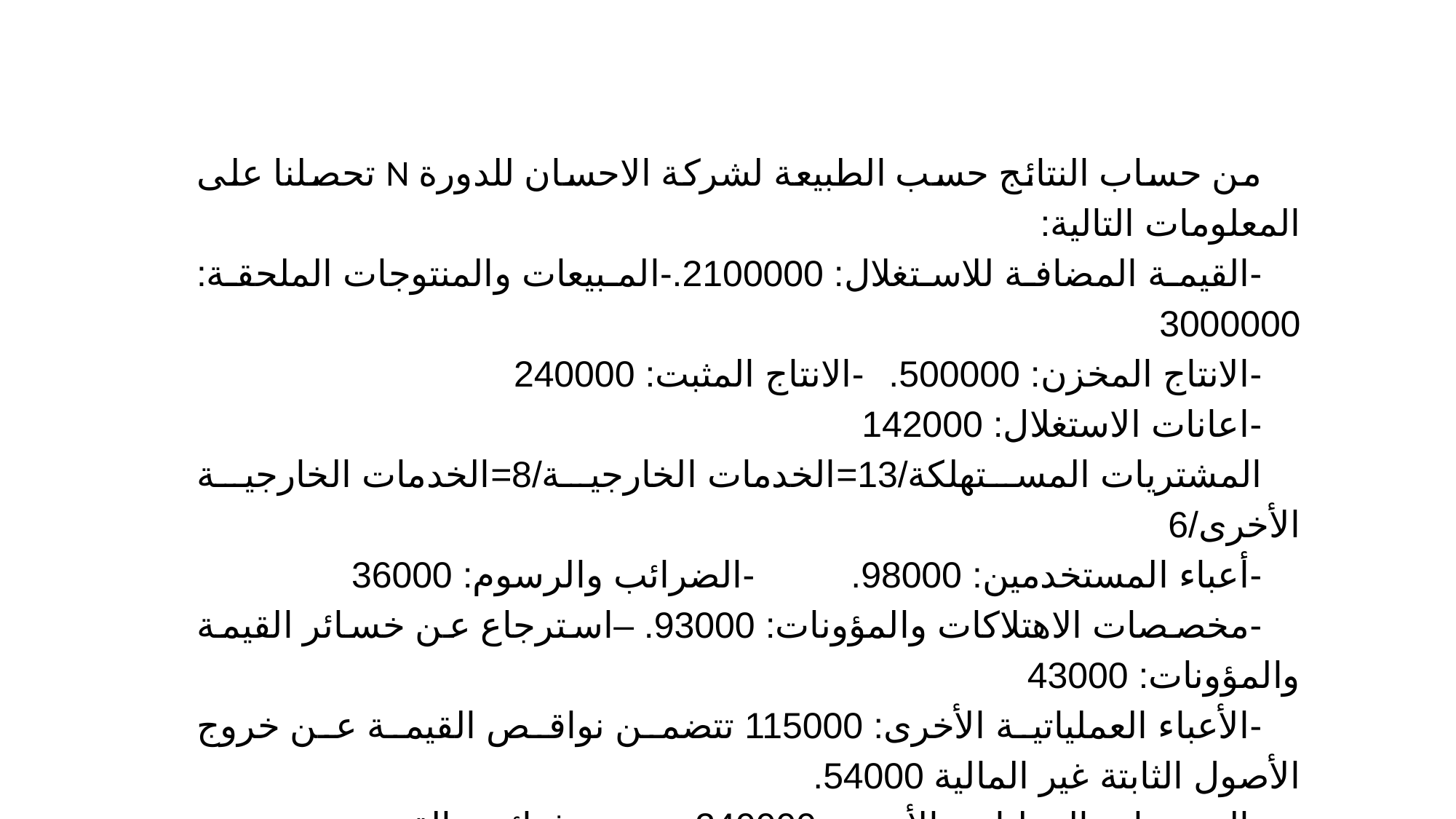

من حساب النتائج حسب الطبيعة لشركة الاحسان للدورة N تحصلنا على المعلومات التالية:
-القيمة المضافة للاستغلال: 2100000.	-المبيعات والمنتوجات الملحقة: 3000000
-الانتاج المخزن: 500000.		-الانتاج المثبت: 240000
-اعانات الاستغلال: 142000
المشتريات المستهلكة/13=الخدمات الخارجية/8=الخدمات الخارجية الأخرى/6
-أعباء المستخدمين: 98000.		-الضرائب والرسوم: 36000
-مخصصات الاهتلاكات والمؤونات: 93000. –استرجاع عن خسائر القيمة والمؤونات: 43000
-الأعباء العملياتية الأخرى: 115000 تتضمن نواقص القيمة عن خروج الأصول الثابتة غير المالية 54000.
-المنتوجات العملياتية الأخرى: 240000 تتضمن فوائض القيمة عن خروج الأصول الثابتة غير المالية 160000.